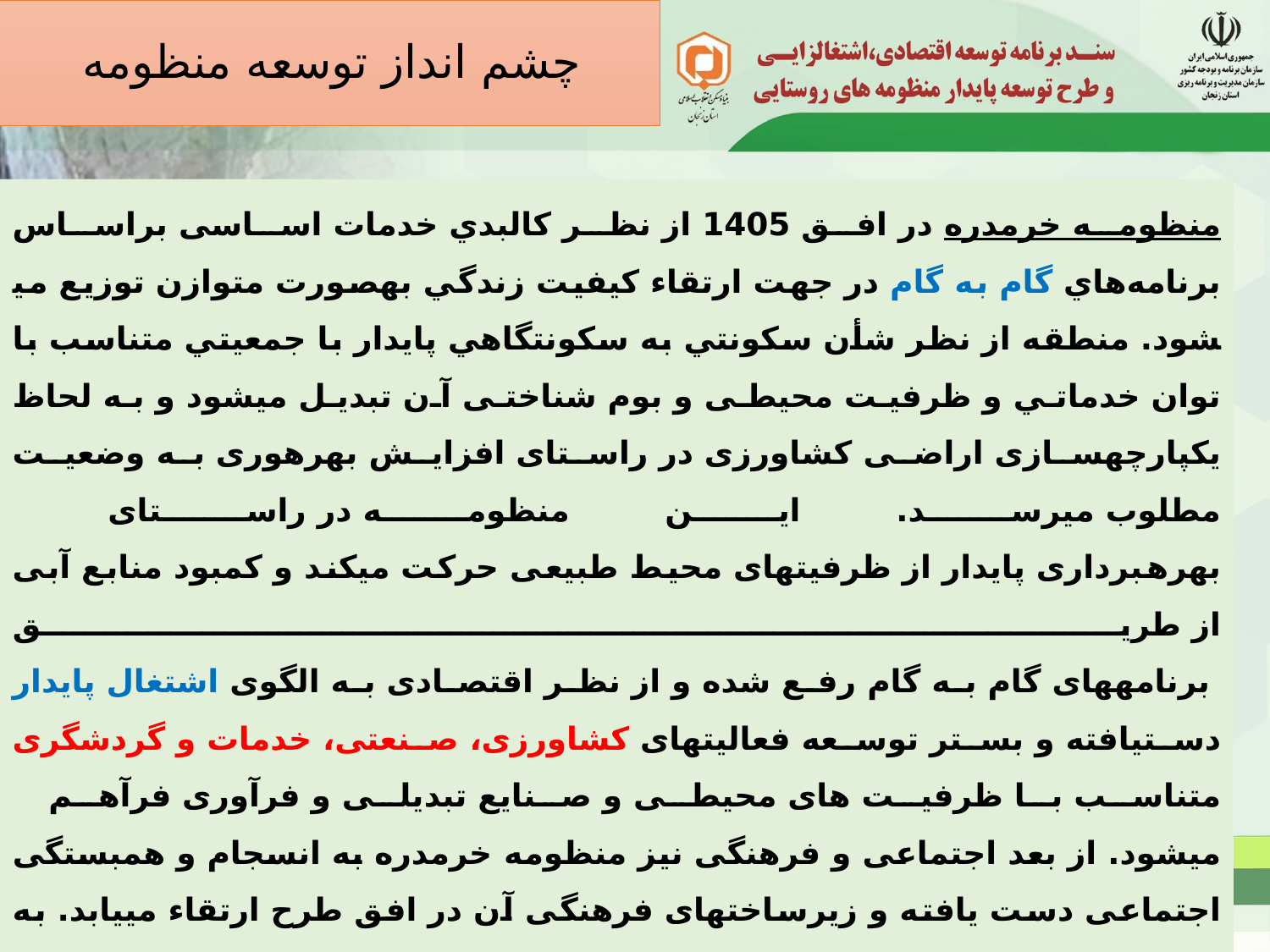

چشم انداز توسعه منظومه
منظومه خرمدره در افق 1405 از نظر كالبدي خدمات اساسی براساس برنامه‌هاي گام به گام در جهت ارتقاء كيفيت زندگي به­صورت متوازن توزیع می­شود. منطقه از نظر شأن سكونتي به سكونتگاهي پايدار با جمعيتي متناسب با توان خدماتي و ظرفیت محیطی و بوم شناختی آن تبديل می­شود و به لحاظ یکپارچه­سازی اراضی کشاورزی در راستای افزایش بهره­وری به وضعيت مطلوب می­رسد. این منظومه در راستای
بهره­برداری پایدار از ظرفیت­های محیط طبیعی حرکت می­کند و کمبود منابع آبی از طریق
 برنامه­های گام به گام رفع شده و از نظر اقتصادی به الگوی اشتغال پایدار دست­یافته و بستر توسعه فعالیت­های کشاورزی، صنعتی، خدمات و گردشگری متناسب با ظرفیت ­های محیطی و صنایع تبدیلی و فرآوری فرآهم
می­شود. از بعد اجتماعی و فرهنگی نیز منظومه خرمدره به انسجام و همبستگی اجتماعی دست یافته و زیرساخت­های فرهنگی آن در افق طرح ارتقاء می­یابد. به طور کلی در این منظومه فقر کاهش، توسعه پایدار روستایی با تاکید بر پایداری معیشت روستاییان و ارتقای تاب­آوری فضاهای روستایی محقق خواهد شد.
همچنین، این طرح در سال 1400 براساس برنامه ششم توسعه مورد بازنگری قرار خواهد گرفت.